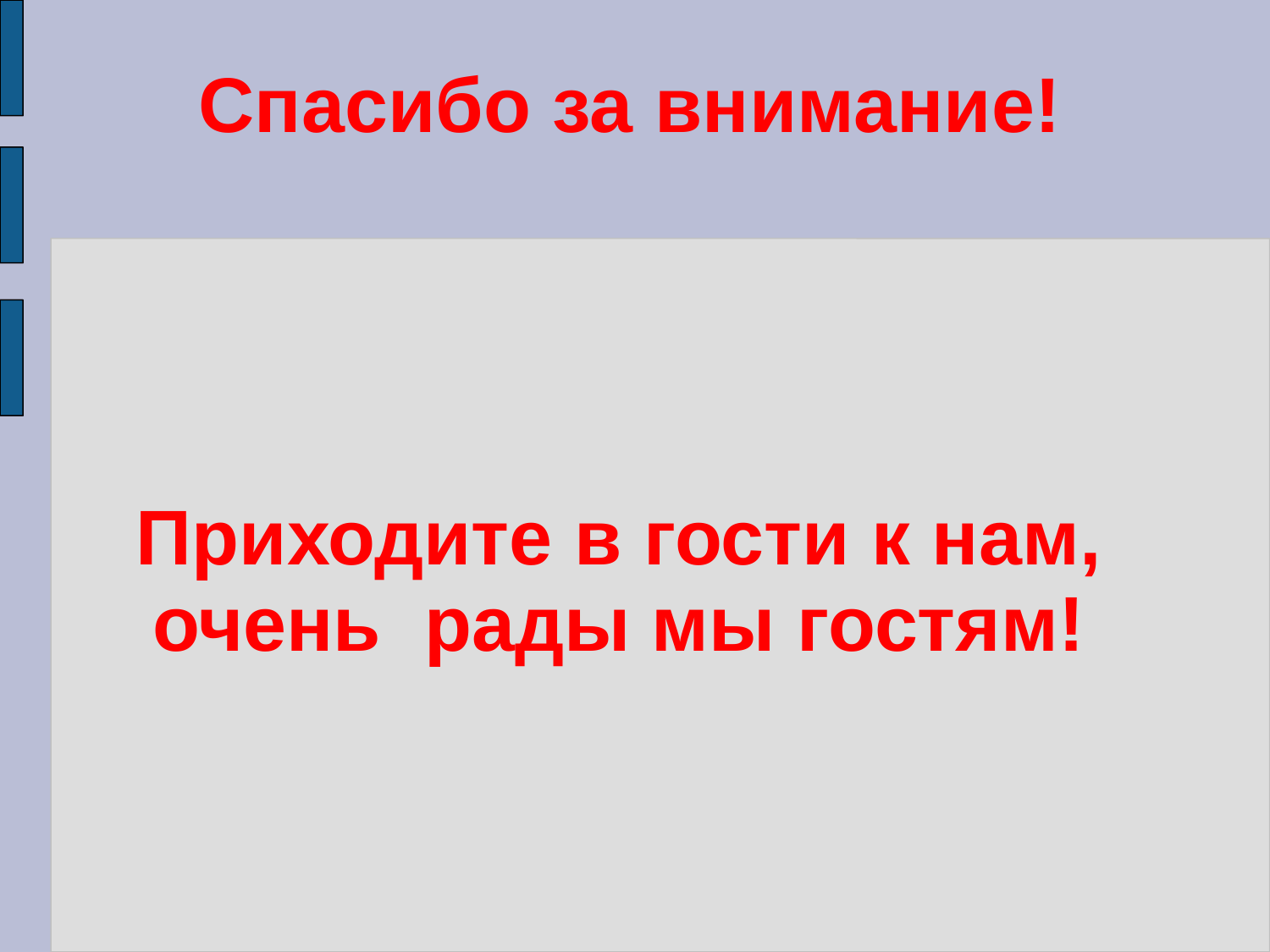

# Спасибо за внимание! Приходите в гости к нам, очень  рады мы гостям!